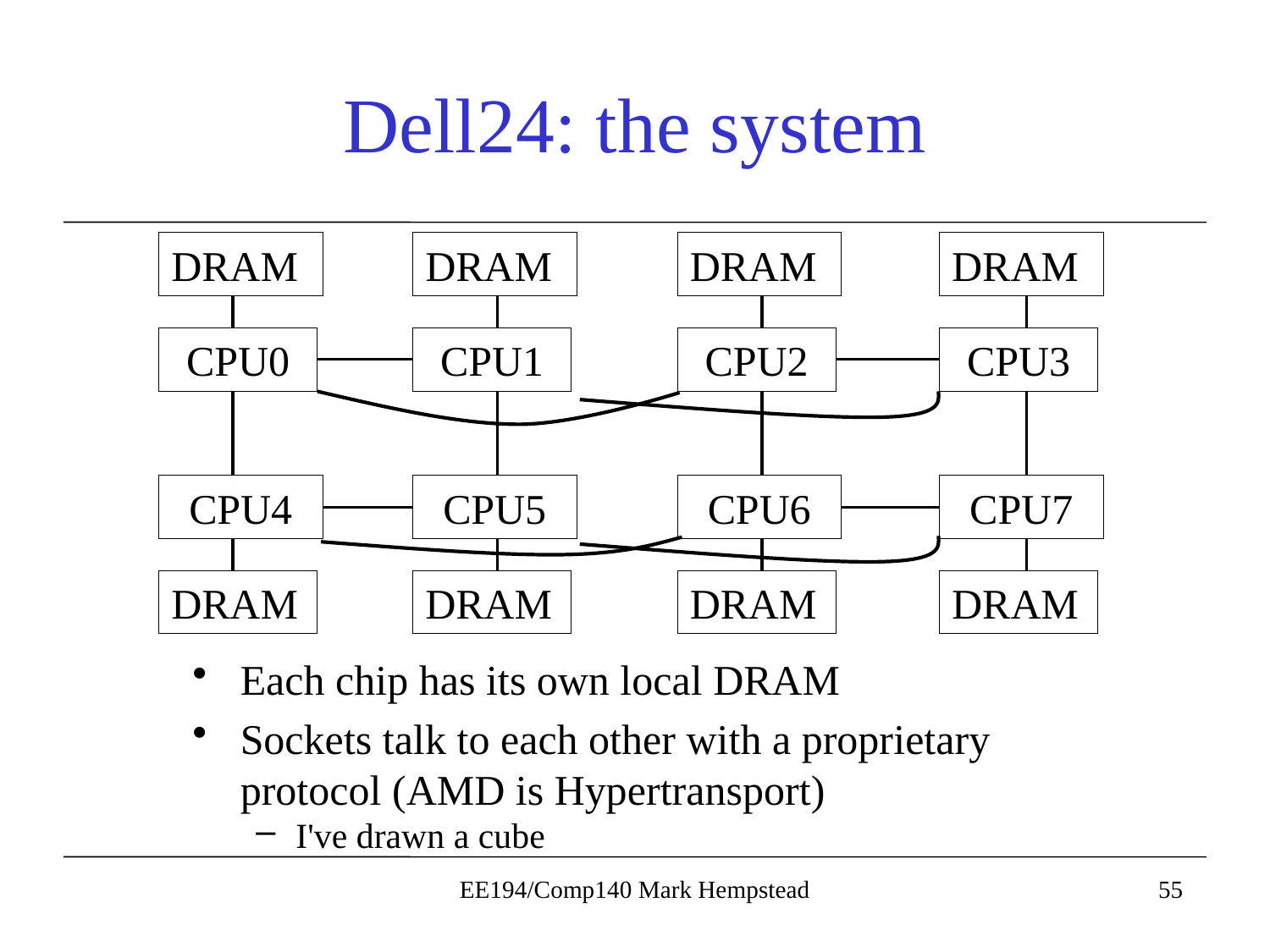

# Dell24: the system
DRAM
CPU0
DRAM
CPU1
DRAM
CPU2
DRAM
CPU3

CPU4
DRAM
CPU5
DRAM
CPU6
DRAM
CPU7
DRAM

Each chip has its own local DRAM
Sockets talk to each other with a proprietary protocol (AMD is Hypertransport)
I've drawn a cube
EE194/Comp140 Mark Hempstead